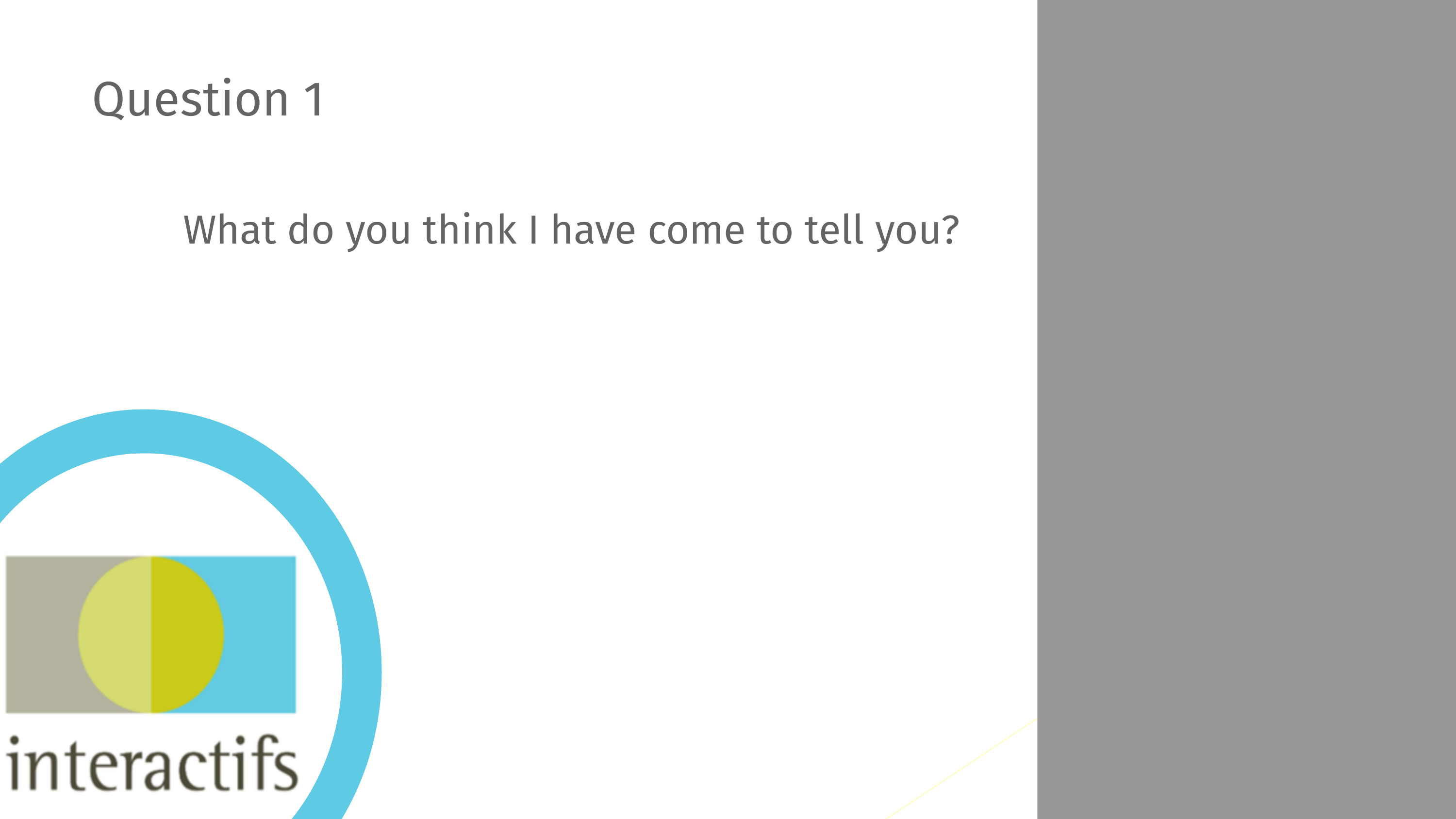

Question 1
What do you think I have come to tell you?